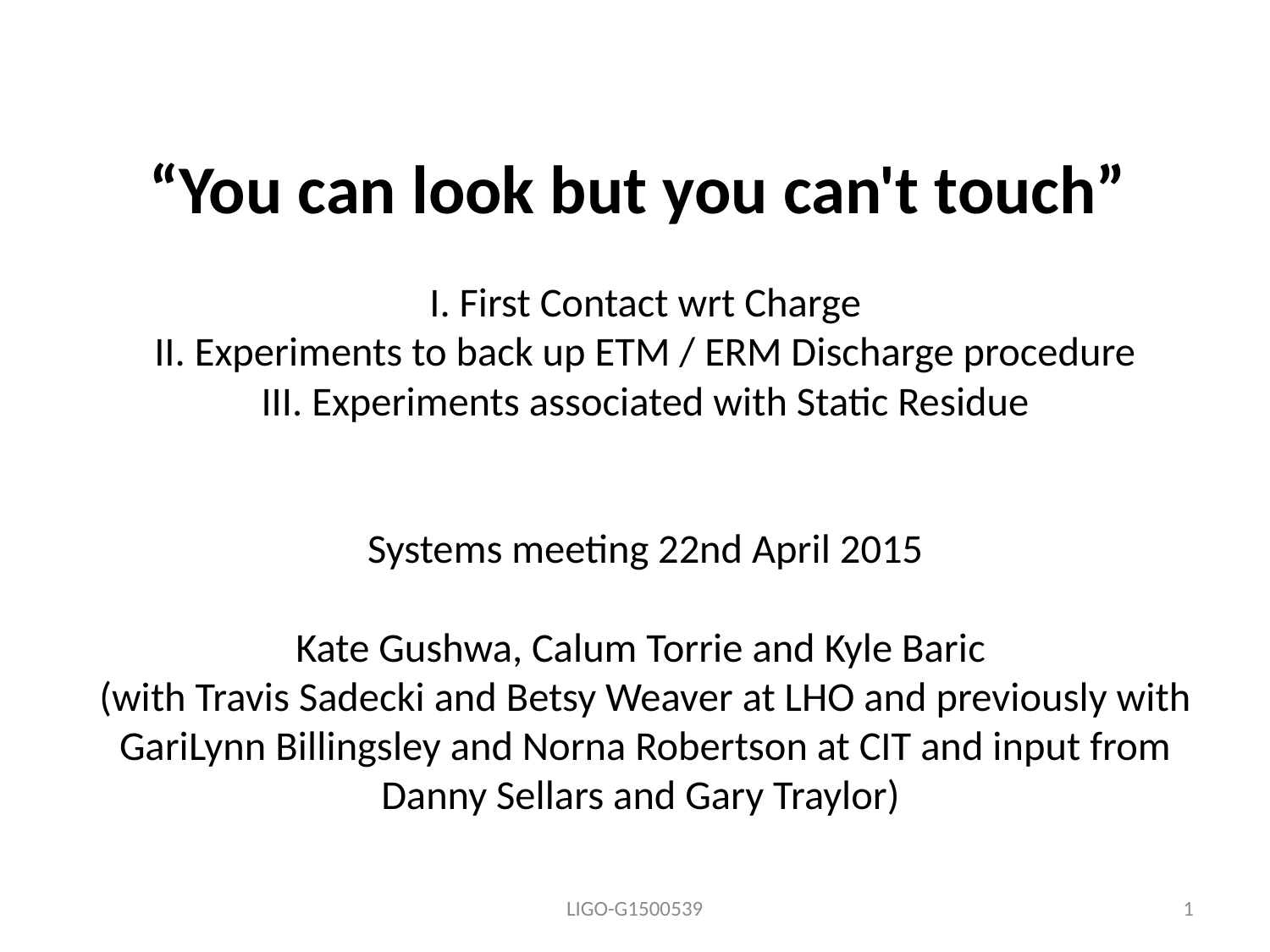

# “You can look but you can't touch” I. First Contact wrt Charge II. Experiments to back up ETM / ERM Discharge procedure III. Experiments associated with Static Residue Systems meeting 22nd April 2015 Kate Gushwa, Calum Torrie and Kyle Baric (with Travis Sadecki and Betsy Weaver at LHO and previously with GariLynn Billingsley and Norna Robertson at CIT and input from Danny Sellars and Gary Traylor)
LIGO-G1500539
1